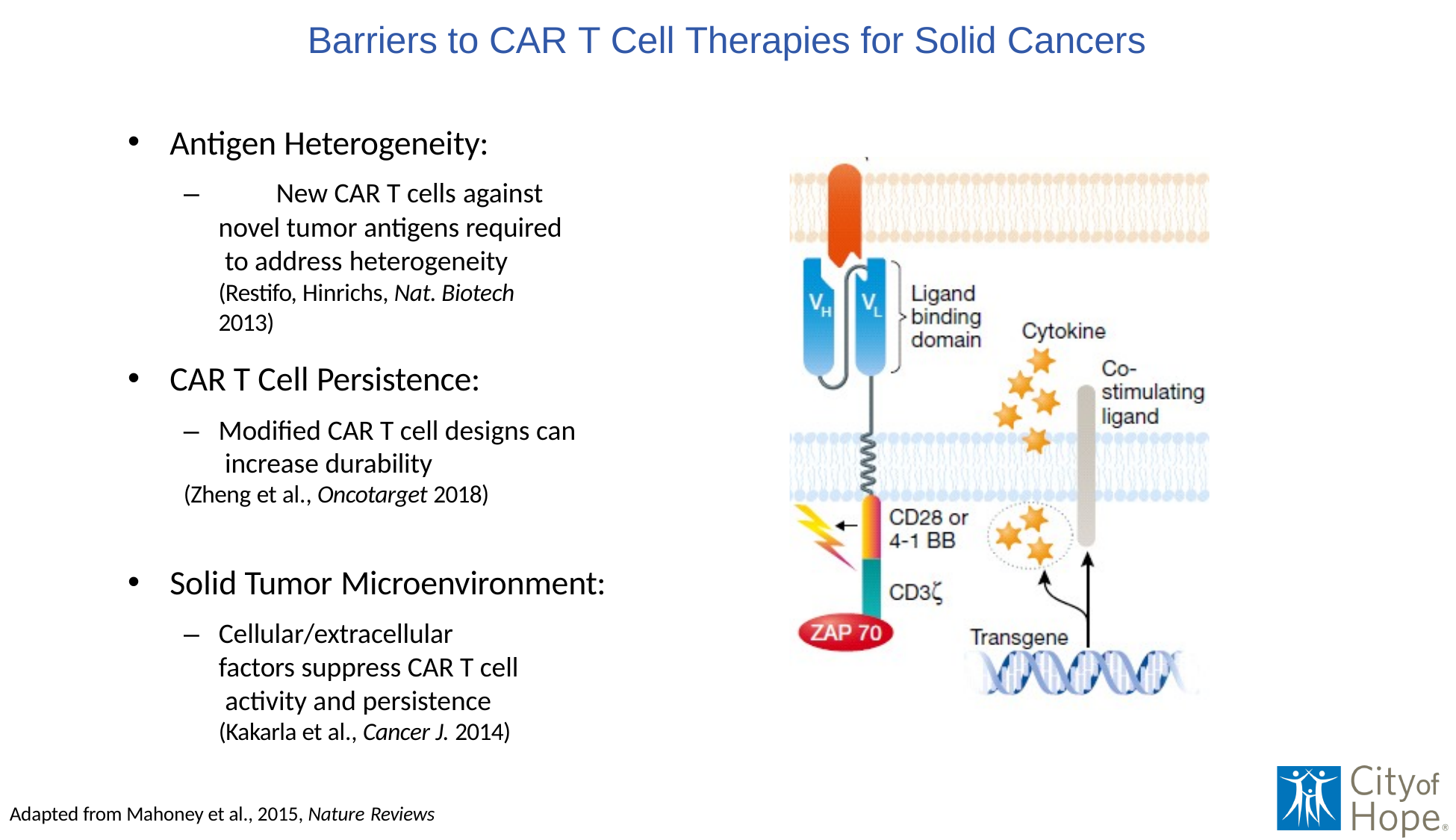

# Barriers to CAR T Cell Therapies for Solid Cancers
Antigen Heterogeneity:
–	New CAR T cells against
novel tumor antigens required  to address heterogeneity
(Restifo, Hinrichs, Nat. Biotech 2013)

Extracellular
Matrix

mphocytes	R	CAR	CAR
CA
cells/T reg)

Ly  (T
CAR T Cell Persistence:
–	Modified CAR T cell designs can  increase durability
(Zheng et al., Oncotarget 2018)

Solid Tumor Microenvironment:
–	Cellular/extracellular  factors suppress CAR T cell  activity and persistence  (Kakarla et al., Cancer J. 2014)

Adapted from Mahoney et al., 2015, Nature Reviews